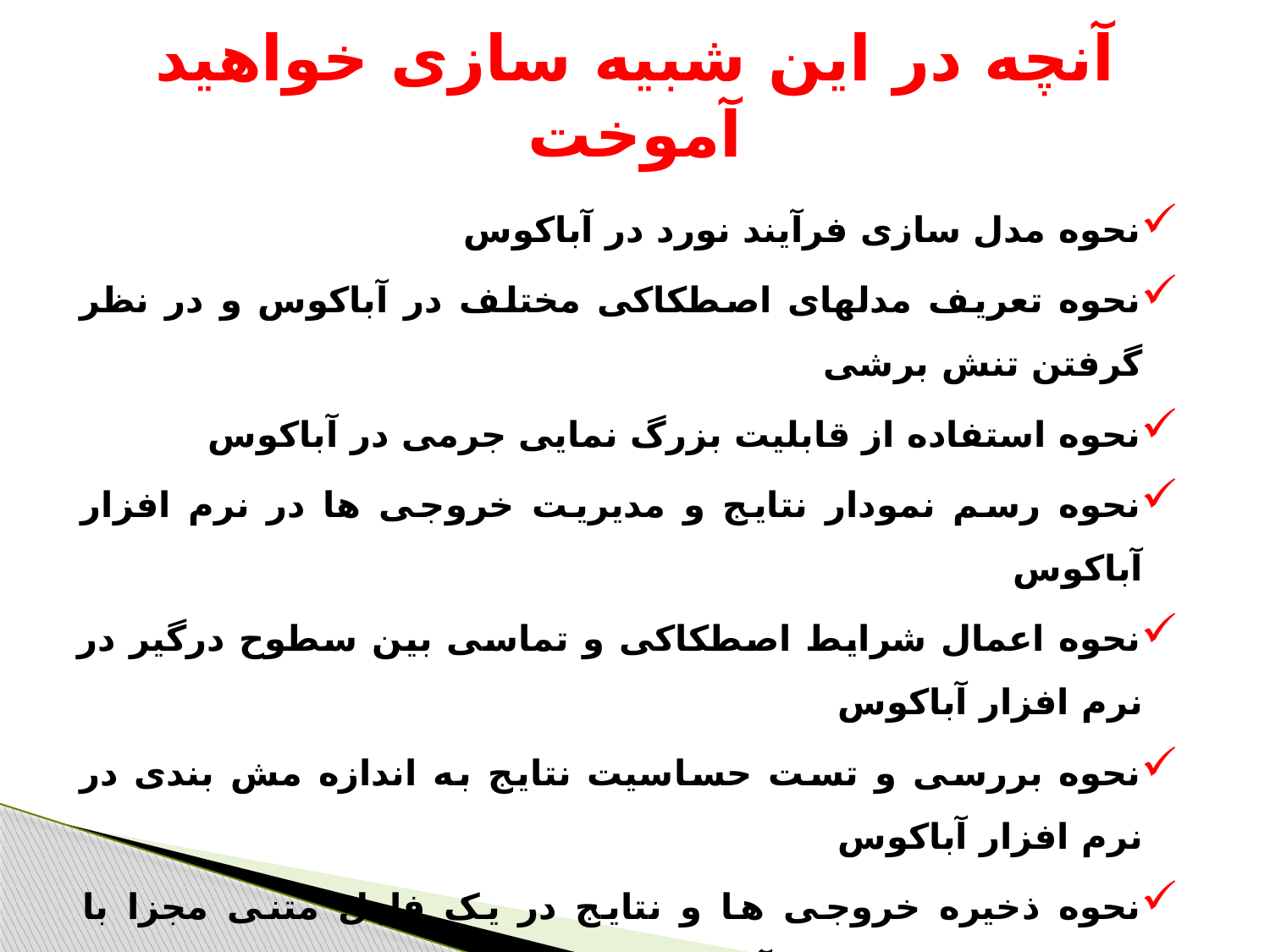

# آنچه در این شبیه سازی خواهید آموخت
نحوه مدل سازی فرآیند نورد در آباکوس
نحوه تعریف مدلهای اصطکاکی مختلف در آباکوس و در نظر گرفتن تنش برشی
نحوه استفاده از قابلیت بزرگ نمایی جرمی در آباکوس
نحوه رسم نمودار نتایج و مدیریت خروجی ها در نرم افزار آباکوس
نحوه اعمال شرایط اصطکاکی و تماسی بین سطوح درگیر در نرم افزار آباکوس
نحوه بررسی و تست حساسیت نتایج به اندازه مش بندی در نرم افزار آباکوس
نحوه ذخیره خروجی ها و نتایج در یک فایل متنی مجزا با استفاده از نرم افزار آباکوس